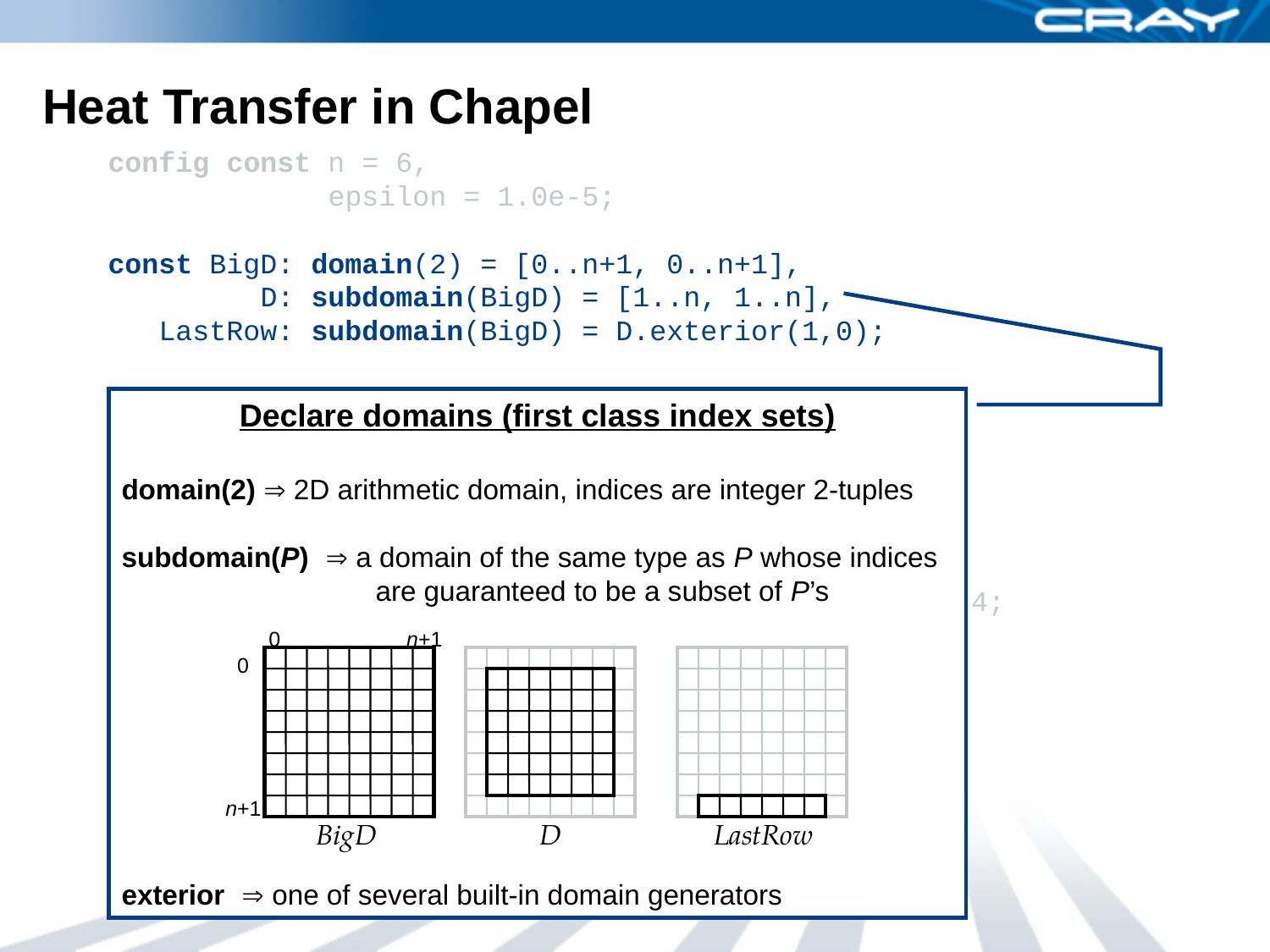

# Heat Transfer in Chapel
config const n = 6,
             epsilon = 1.0e-5;

const BigD: domain(2) = [0..n+1, 0..n+1],
         D: subdomain(BigD) = [1..n, 1..n],
   LastRow: subdomain(BigD) = D.exterior(1,0);

var A, Temp : [BigD] real;

A[LastRow] = 1.0;

do {
  [(i,j) in D] Temp(i,j) = (A(i-1,j) + A(i+1,j)
                          + A(i,j-1) + A(i,j+1)) / 4;

  var delta = max reduce abs(A(D) - Temp(D));
  A(D) = Temp(D);
} while (delta > epsilon);

writeln(A);
Declare domains (first class index sets)

domain(2) ⇒ 2D arithmetic domain, indices are integer 2-tuples

subdomain(P) ⇒ a domain of the same type as P whose indices
		are guaranteed to be a subset of P’s

exterior ⇒ one of several built-in domain generators
0
n+1
0

n+1

BigD
D
LastRow